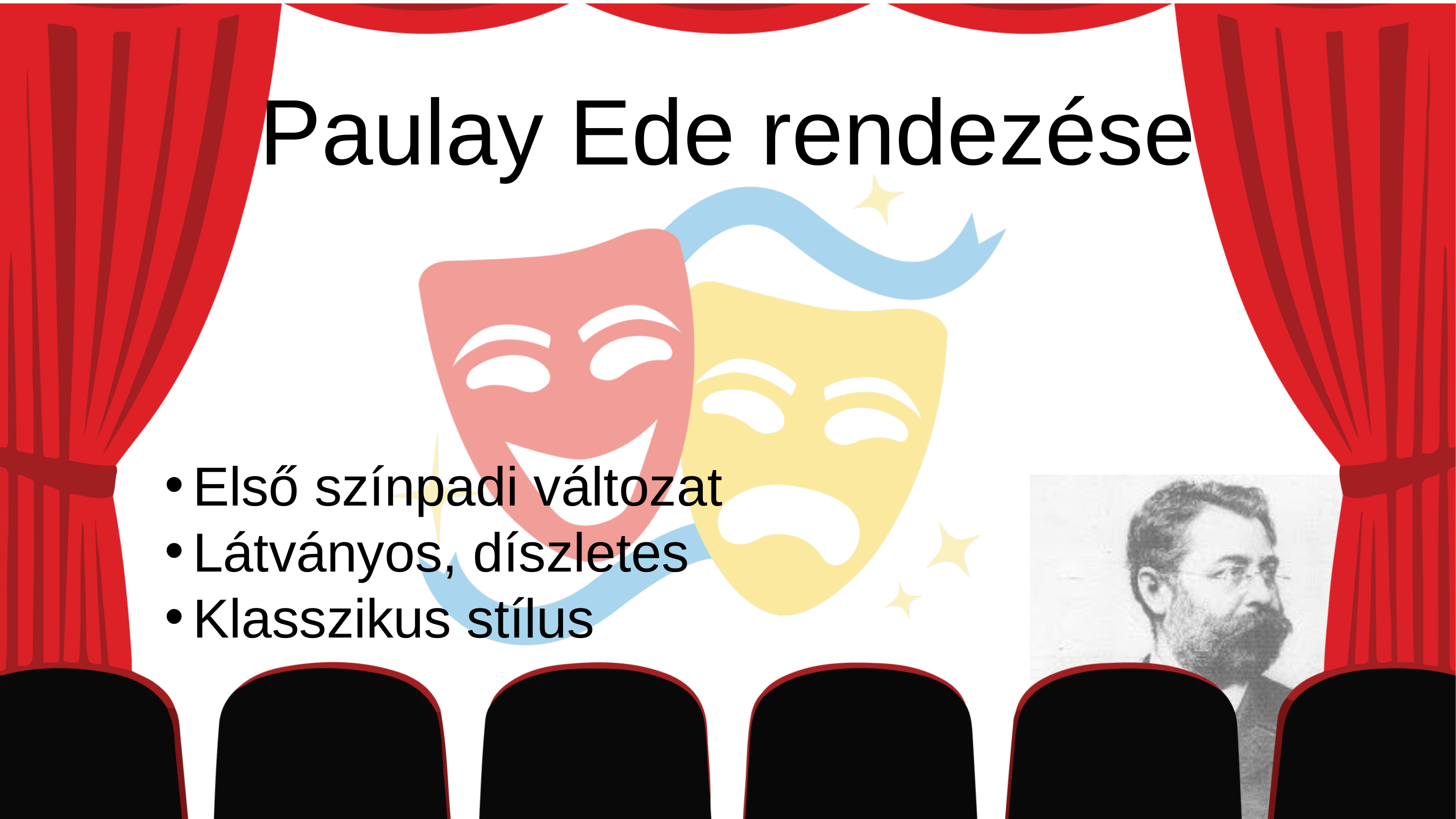

Paulay Ede rendezése

Első színpadi változat
Látványos, díszletes
Klasszikus stílus